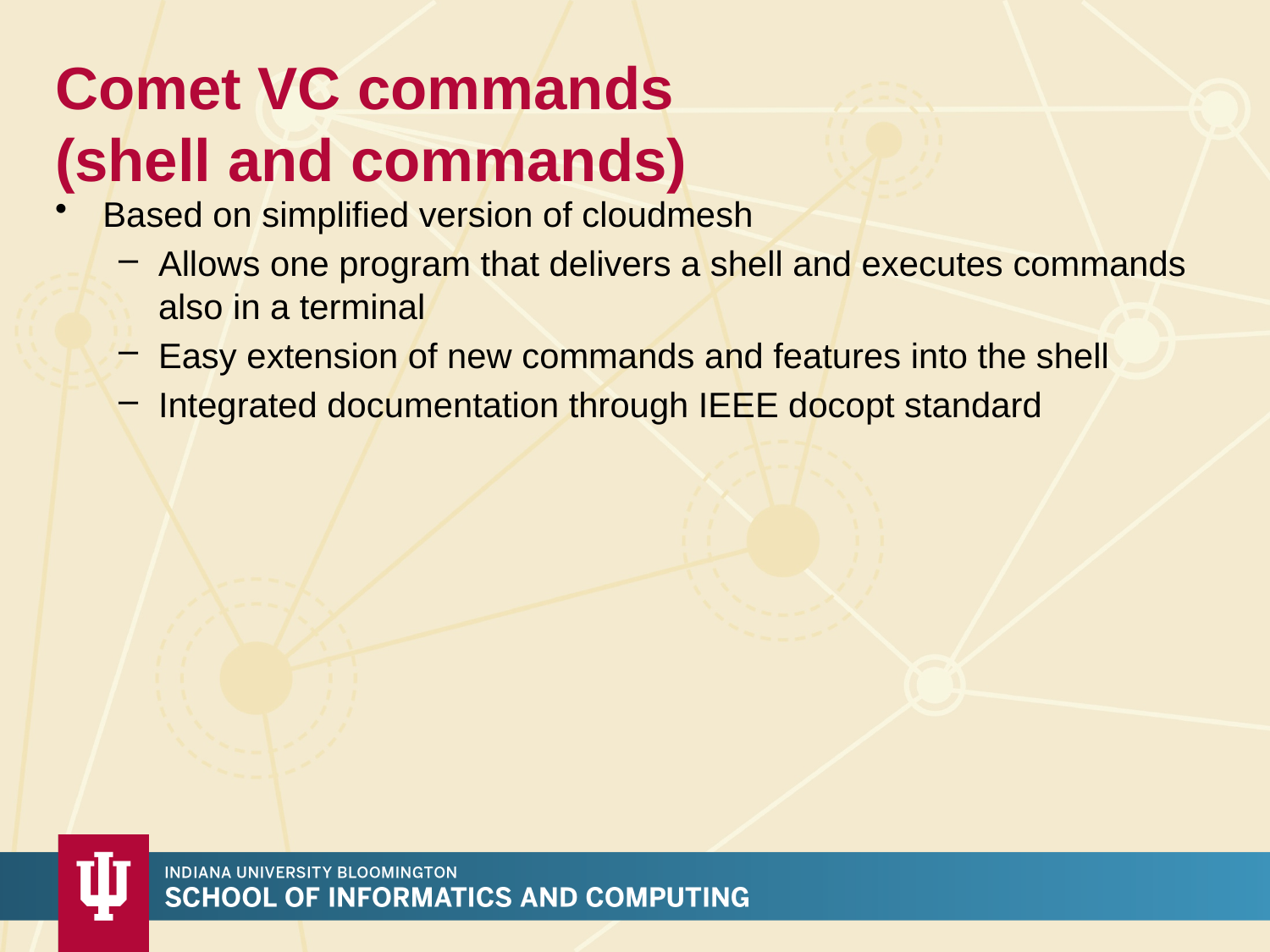

# Comet VC commands (shell and commands)
Based on simplified version of cloudmesh
Allows one program that delivers a shell and executes commands also in a terminal
Easy extension of new commands and features into the shell
Integrated documentation through IEEE docopt standard